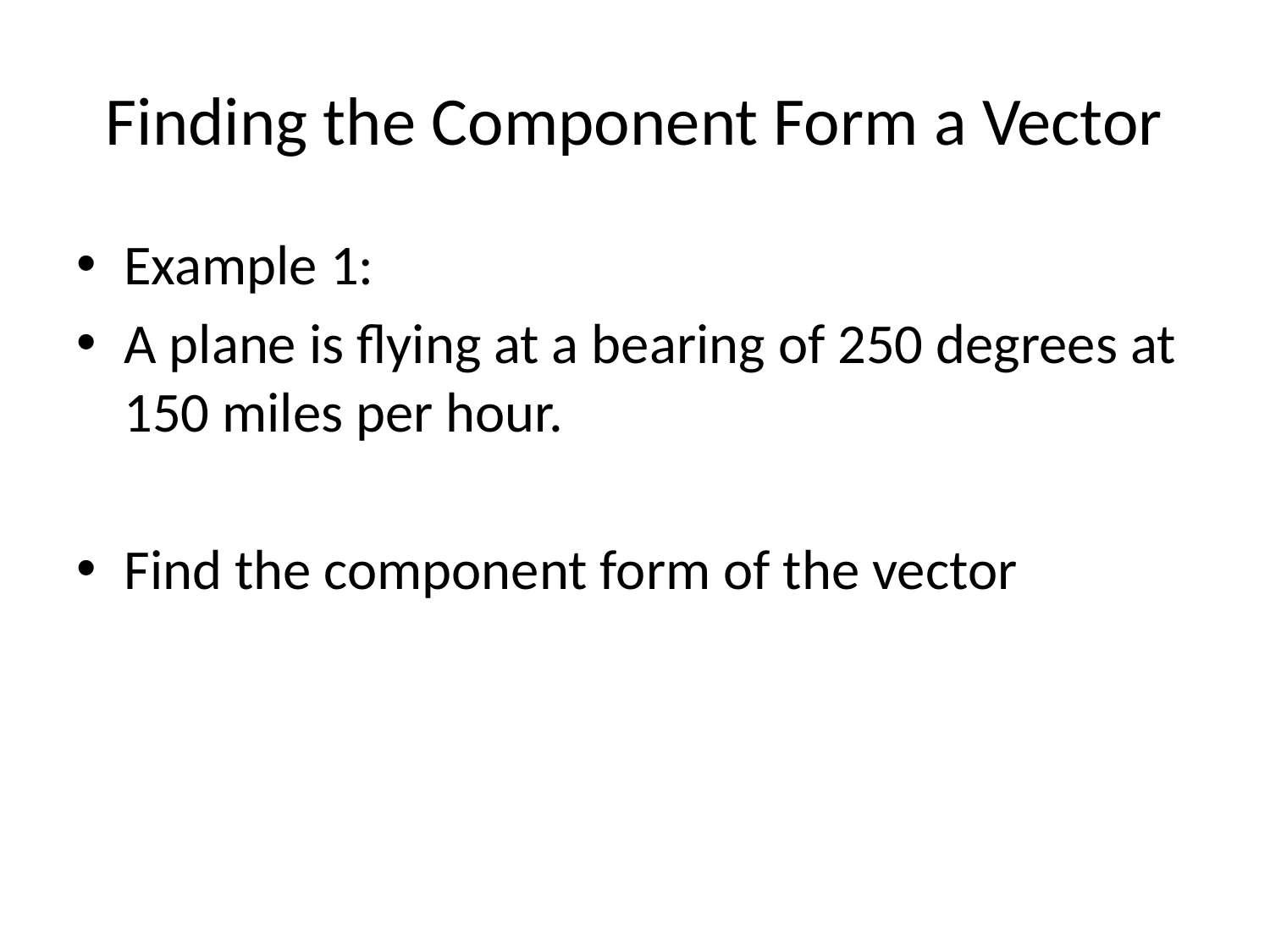

# Finding the Component Form a Vector
Example 1:
A plane is flying at a bearing of 250 degrees at 150 miles per hour.

Find the component form of the vector